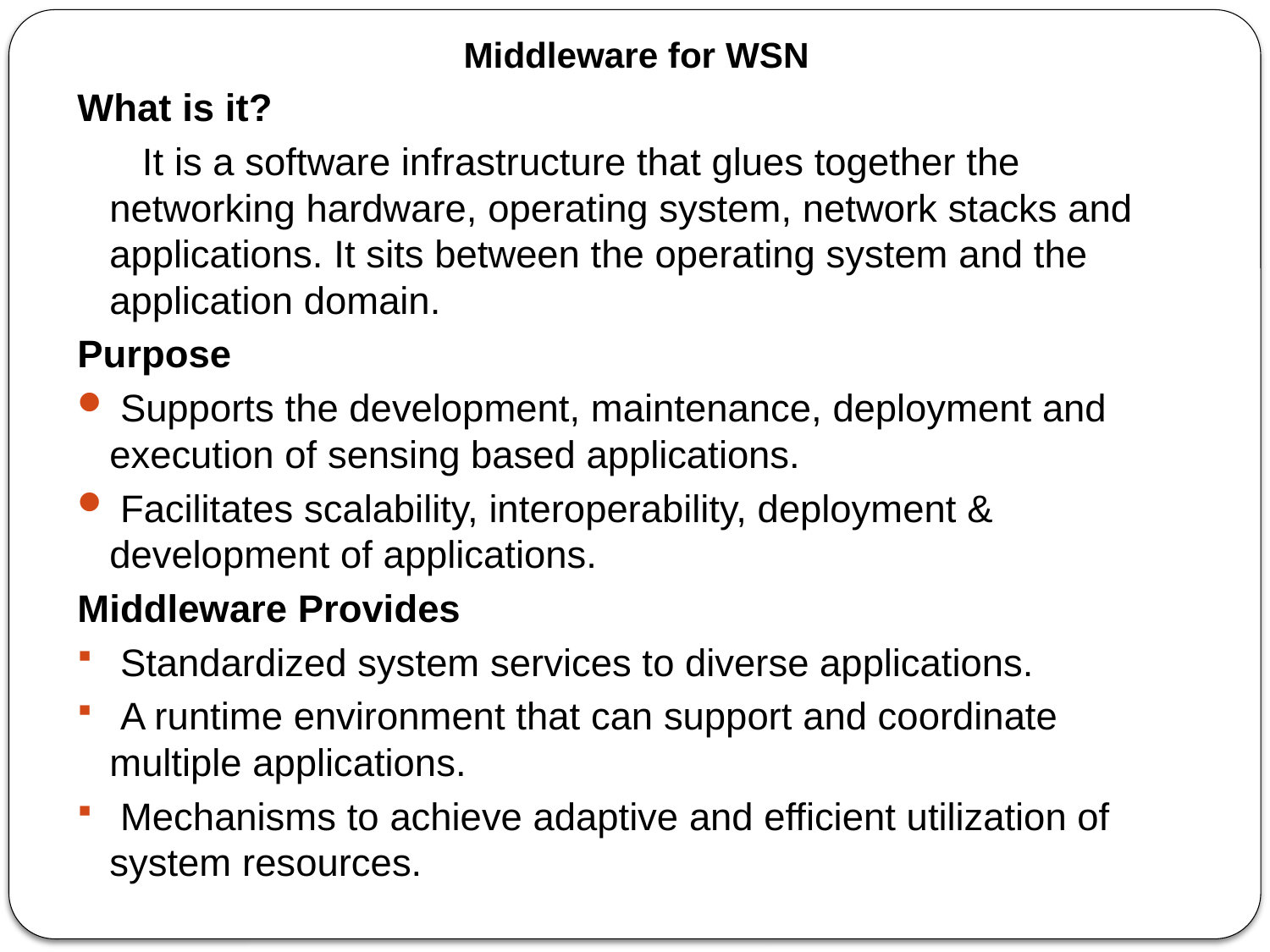

Middleware for WSN
What is it?
      It is a software infrastructure that glues together the networking hardware, operating system, network stacks and applications. It sits between the operating system and the application domain.
Purpose
 Supports the development, maintenance, deployment and execution of sensing based applications.
 Facilitates scalability, interoperability, deployment & development of applications.
Middleware Provides
 Standardized system services to diverse applications.
 A runtime environment that can support and coordinate multiple applications.
 Mechanisms to achieve adaptive and efficient utilization of system resources.